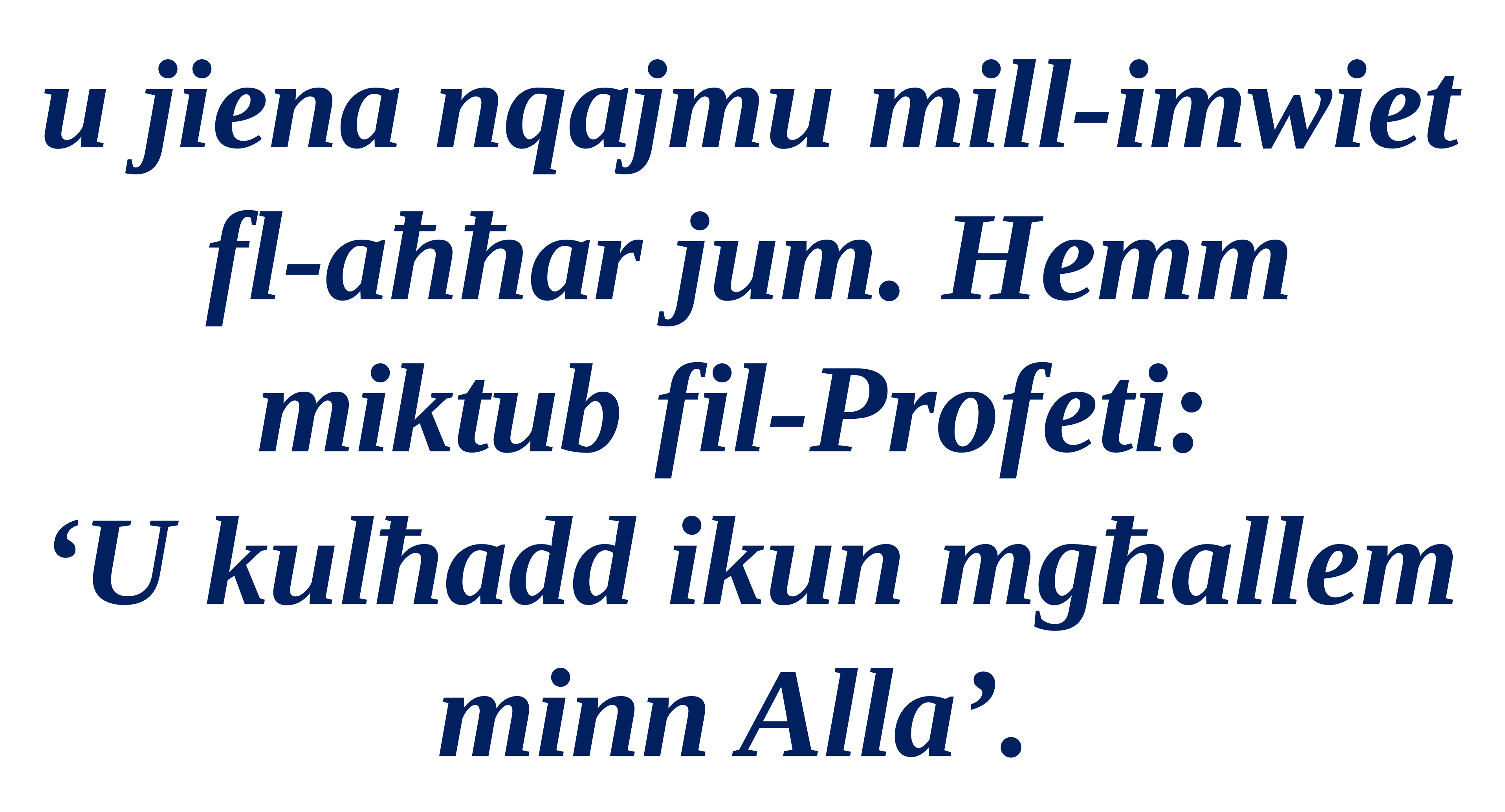

u jiena nqajmu mill-imwiet fl-aħħar jum. Hemm miktub fil-Profeti:
‘U kulħadd ikun mgħallem minn Alla’.